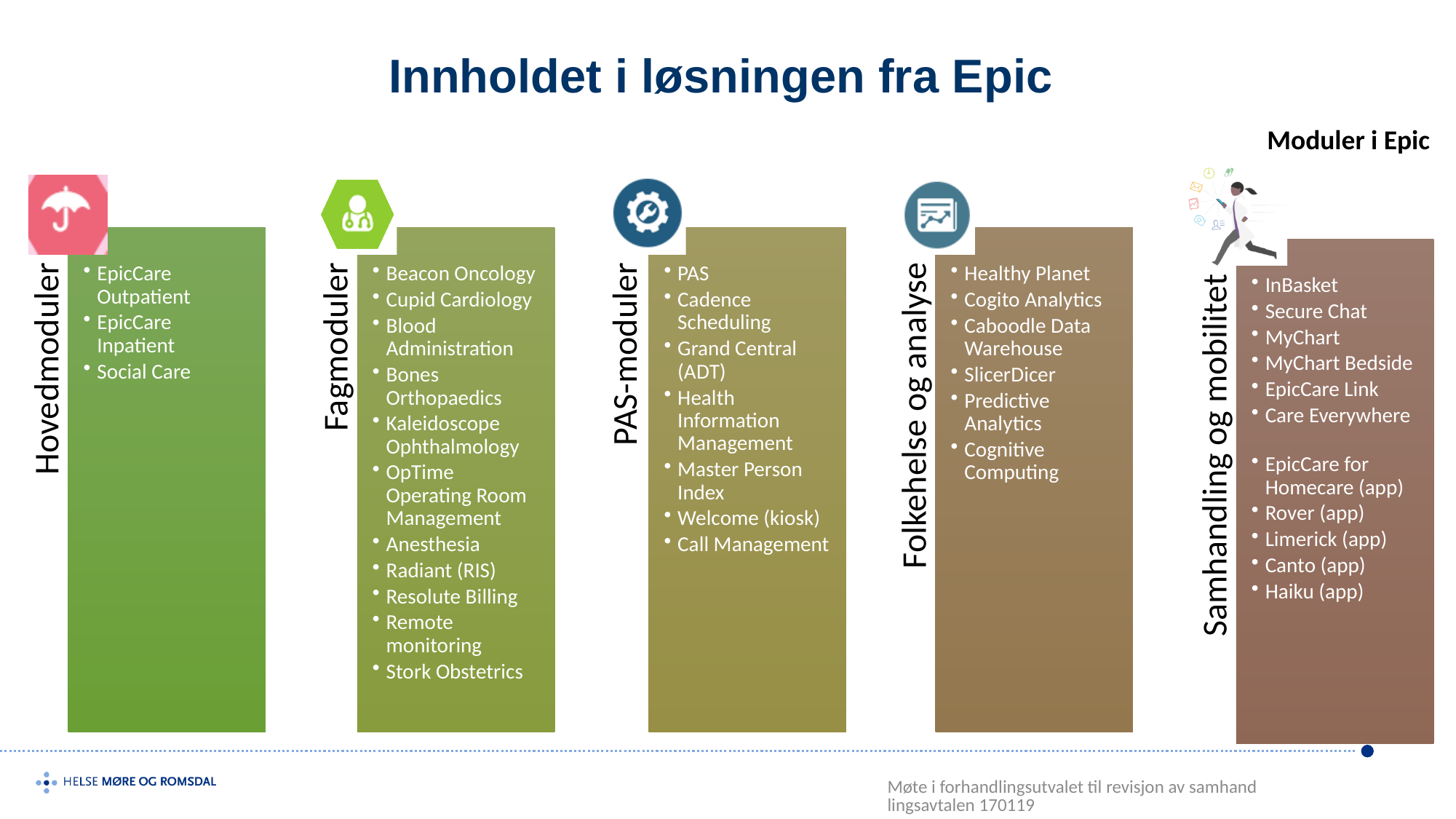

# Innholdet i løsningen fra Epic
Moduler i Epic
Hovedmoduler
EpicCare Outpatient
EpicCare Inpatient
Social Care
Fagmoduler
Beacon Oncology
Cupid Cardiology
Blood Administration
Bones Orthopaedics
Kaleidoscope Ophthalmology
OpTime Operating Room Management
Anesthesia
Radiant (RIS)
Resolute Billing
Remote monitoring
Stork Obstetrics
PAS-moduler
PAS
Cadence Scheduling
Grand Central (ADT)
Health Information Management
Master Person Index
Welcome (kiosk)
Call Management
Folkehelse og analyse
Healthy Planet
Cogito Analytics
Caboodle Data Warehouse
SlicerDicer
Predictive Analytics
Cognitive Computing
Samhandling og mobilitet
InBasket
Secure Chat
MyChart
MyChart Bedside
EpicCare Link
Care Everywhere
EpicCare for Homecare (app)
Rover (app)
Limerick (app)
Canto (app)
Haiku (app)
Møte i forhandlingsutvalet til revisjon av samhandlingsavtalen 170119